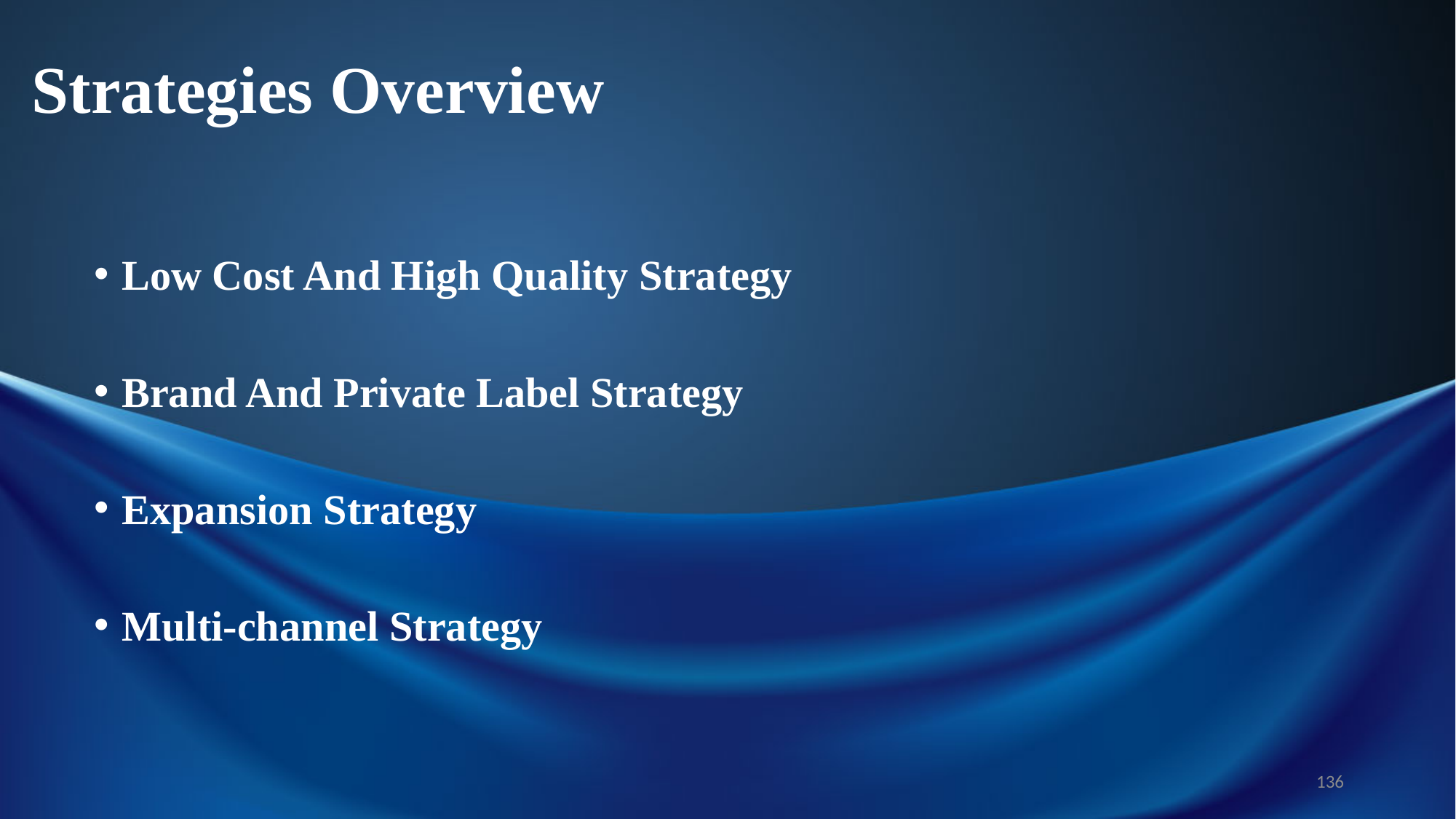

# Strategies Overview
Low Cost And High Quality Strategy
Brand And Private Label Strategy
Expansion Strategy
Multi-channel Strategy
136